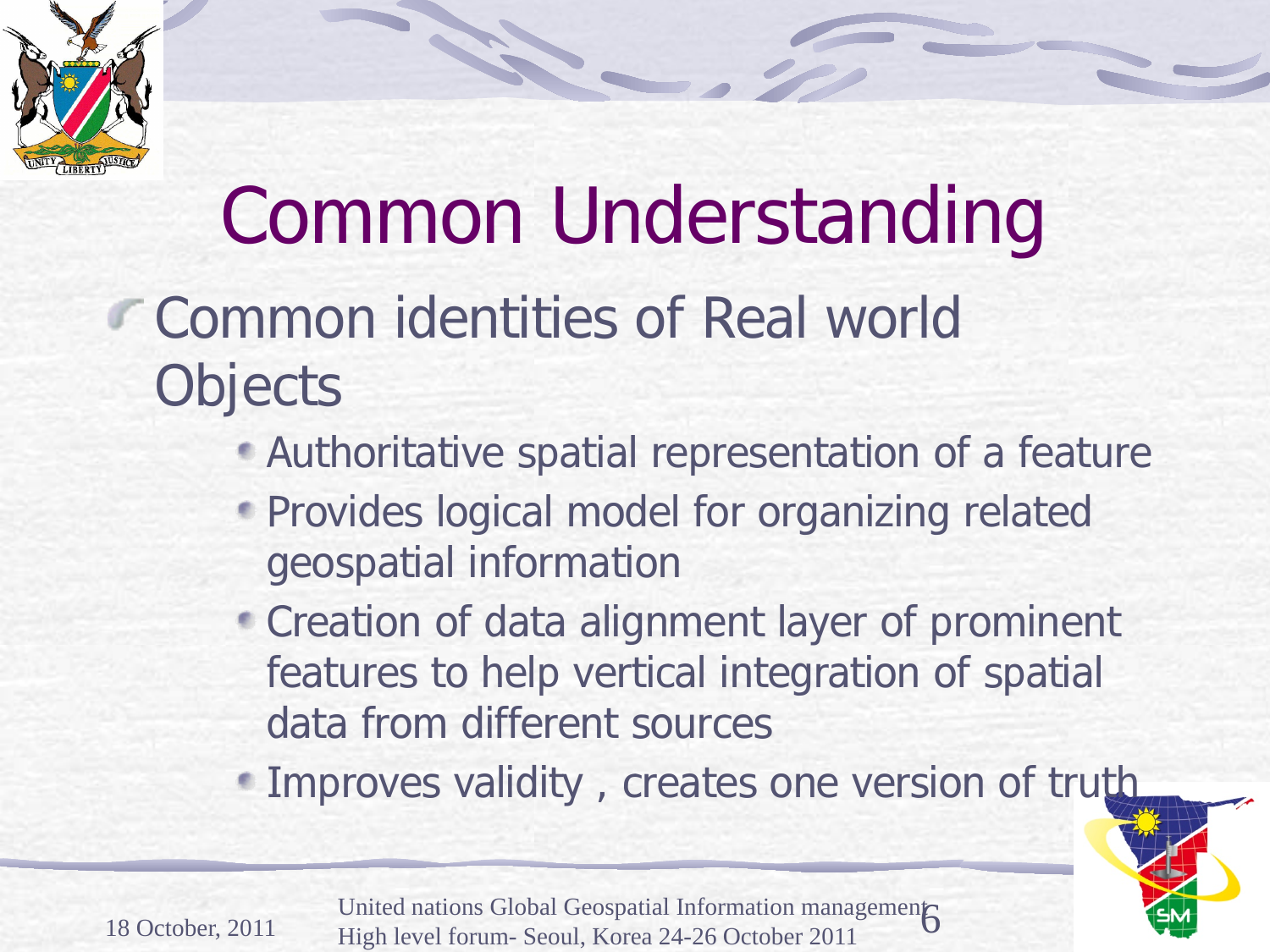

# Common Understanding
Common identities of Real world Objects
Authoritative spatial representation of a feature
Provides logical model for organizing related geospatial information
Creation of data alignment layer of prominent features to help vertical integration of spatial data from different sources
Improves validity , creates one version of truth

18 October, 2011
United nations Global Geospatial Information management High level forum- Seoul, Korea 24-26 October 2011
6